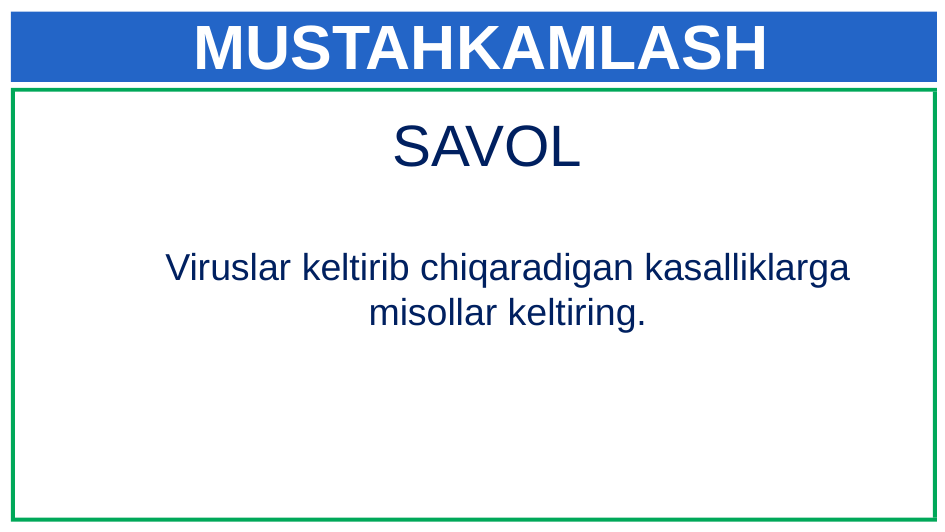

MUSTAHKAMLASH
SAVOL
2
1
Viruslar keltirib chiqaradigan kasalliklarga misollar keltiring.